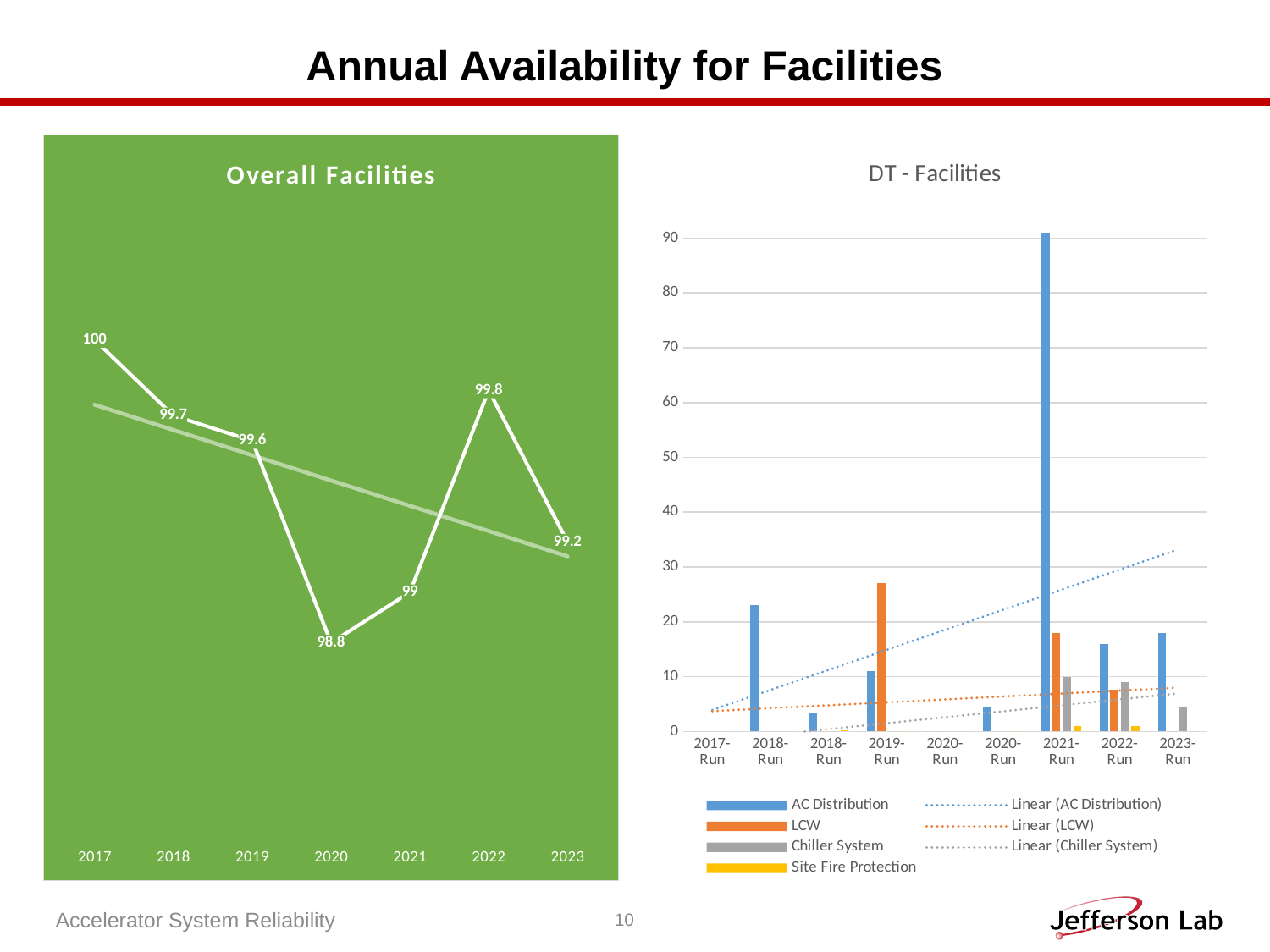

# Annual Availability for Facilities

### Chart: Overall Facilities

| Category | Facilities |
|---|---|
| 2017 | 100.0 |
| 2018 | 99.7 |
| 2019 | 99.6 |
| 2020 | 98.8 |
| 2021 | 99.0 |
| 2022 | 99.8 |
| 2023 | 99.2 |

### Chart: DT - Facilities

| Category | AC Distribution | LCW | Chiller System | Site Fire Protection |
|---|---|---|---|---|
| 2017-Run | 0.0 | 0.0 | 0.0 | 0.0 |
| 2018-Run | 23.0 | 0.0 | 0.0 | 0.0 |
| 2018-Run | 3.5 | 0.0 | 0.0 | 0.3 |
| 2019-Run | 11.0 | 27.0 | 0.0 | 0.0 |
| 2020-Run | 0.0 | 0.0 | 0.0 | 0.0 |
| 2020-Run | 4.5 | 0.0 | 0.0 | 0.0 |
| 2021-Run | 91.0 | 18.0 | 10.0 | 1.0 |
| 2022-Run | 16.0 | 7.7 | 9.0 | 1.0 |
| 2023-Run | 18.0 | 0.0 | 4.5 | 0.0 |
Accelerator System Reliability
10